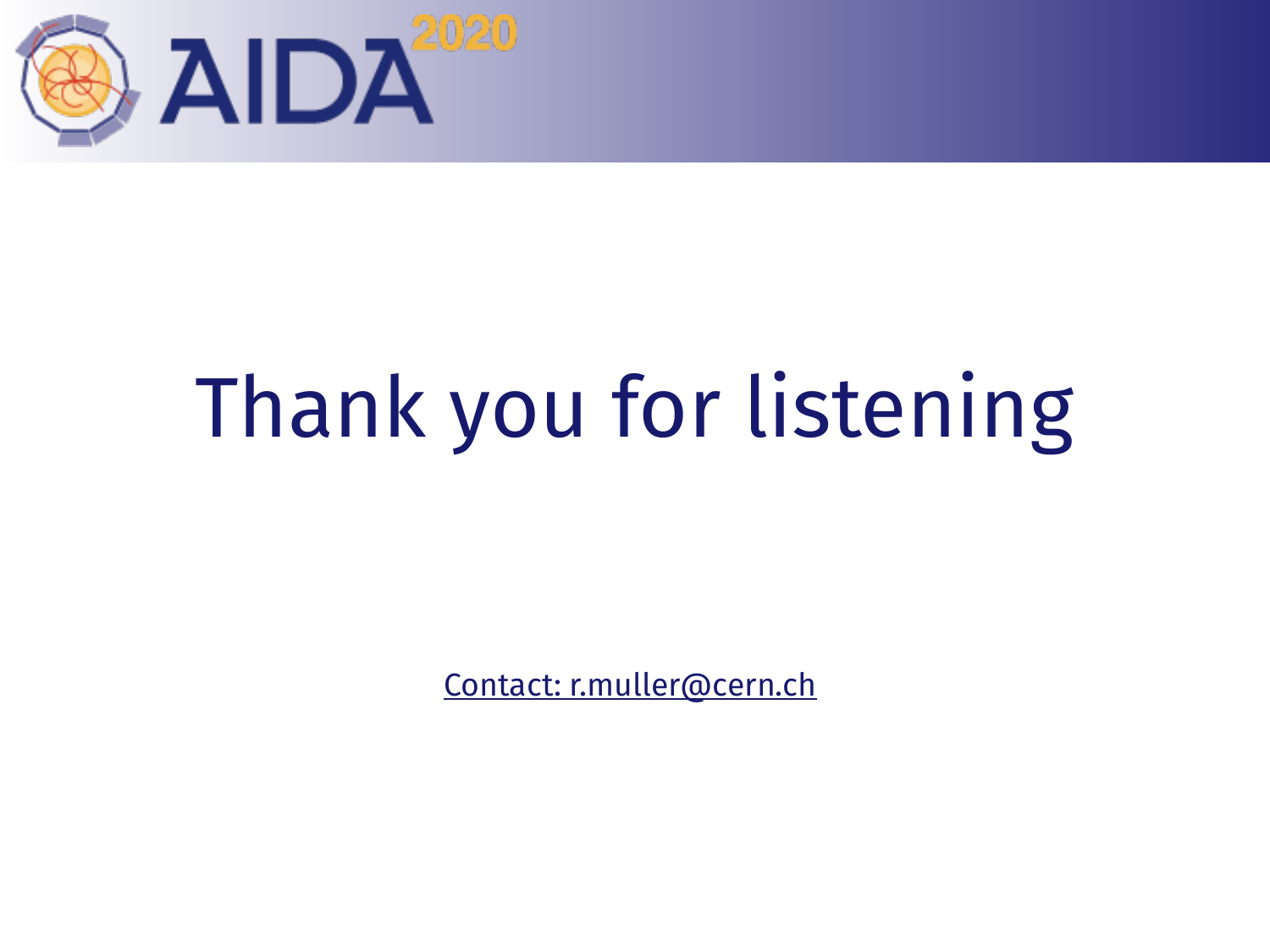

Thank you for listening

Contact: r.muller@cern.ch
17